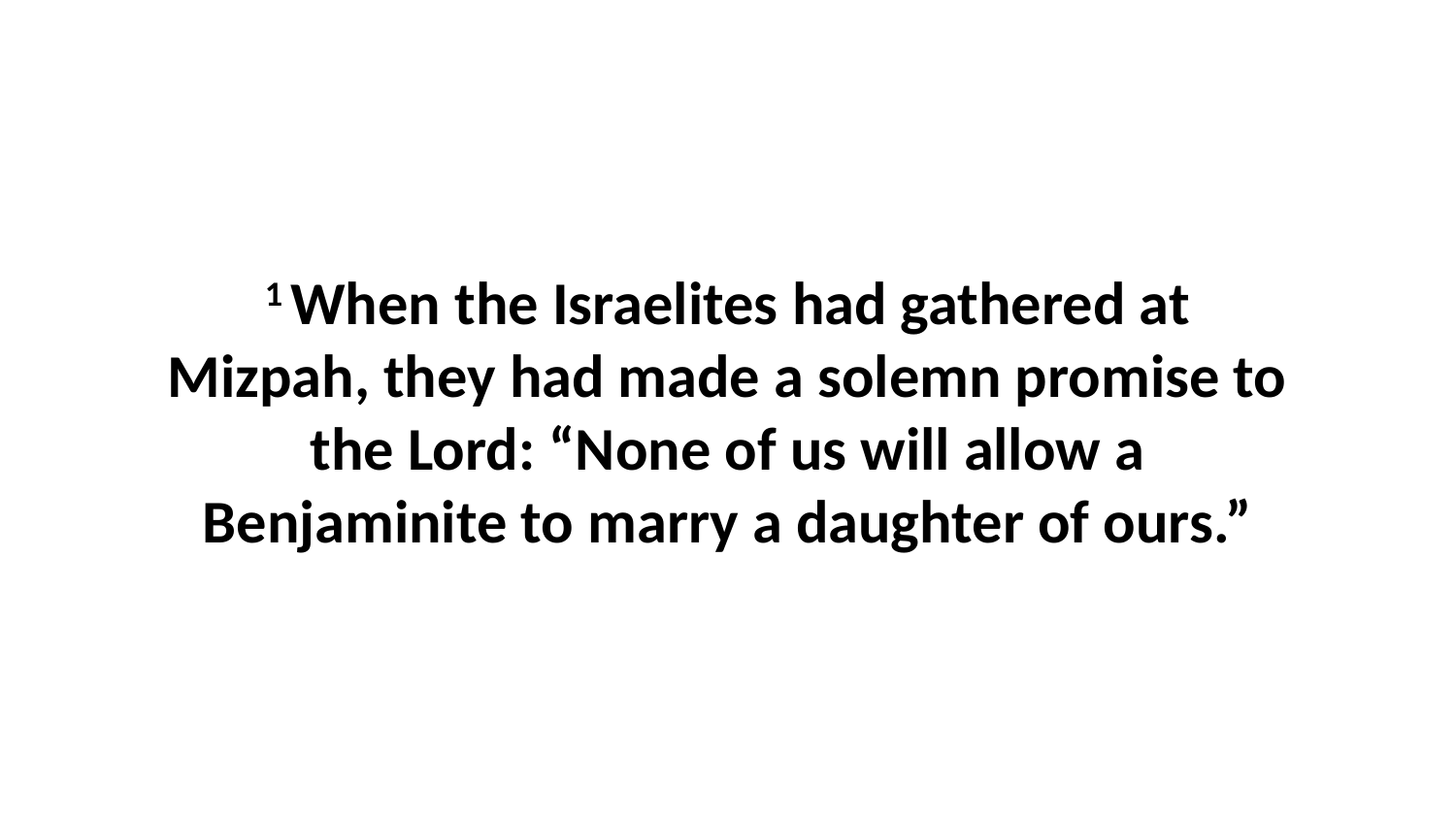

1 When the Israelites had gathered at Mizpah, they had made a solemn promise to the Lord: “None of us will allow a Benjaminite to marry a daughter of ours.”